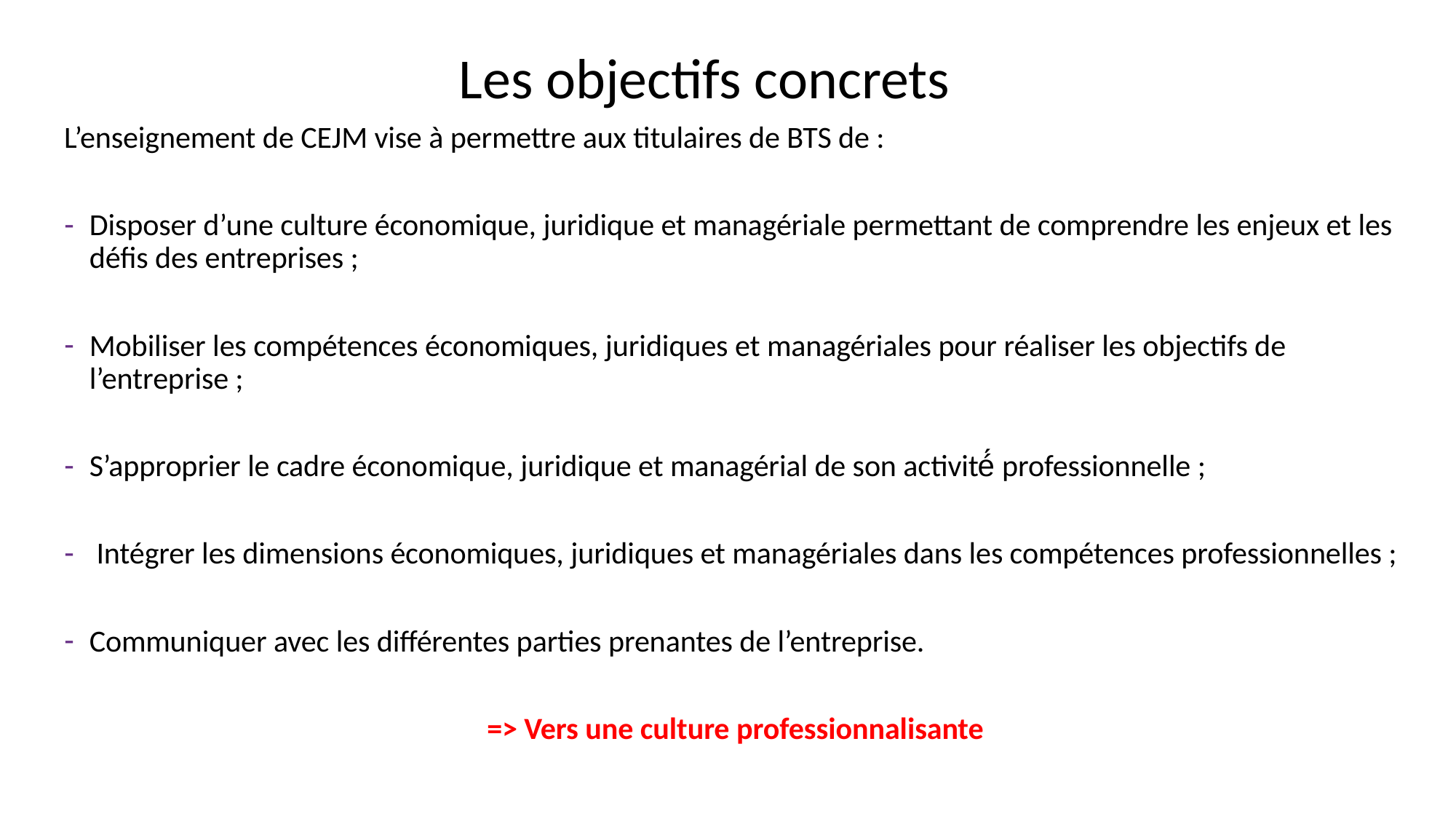

# Les objectifs concrets
L’enseignement de CEJM vise à permettre aux titulaires de BTS de :

Disposer d’une culture économique, juridique et managériale permettant de comprendre les enjeux et les défis des entreprises ;

Mobiliser les compétences économiques, juridiques et managériales pour réaliser les objectifs de l’entreprise ;

S’approprier le cadre économique, juridique et managérial de son activité́ professionnelle ;

 Intégrer les dimensions économiques, juridiques et managériales dans les compétences professionnelles ;

Communiquer avec les différentes parties prenantes de l’entreprise.

=> Vers une culture professionnalisante